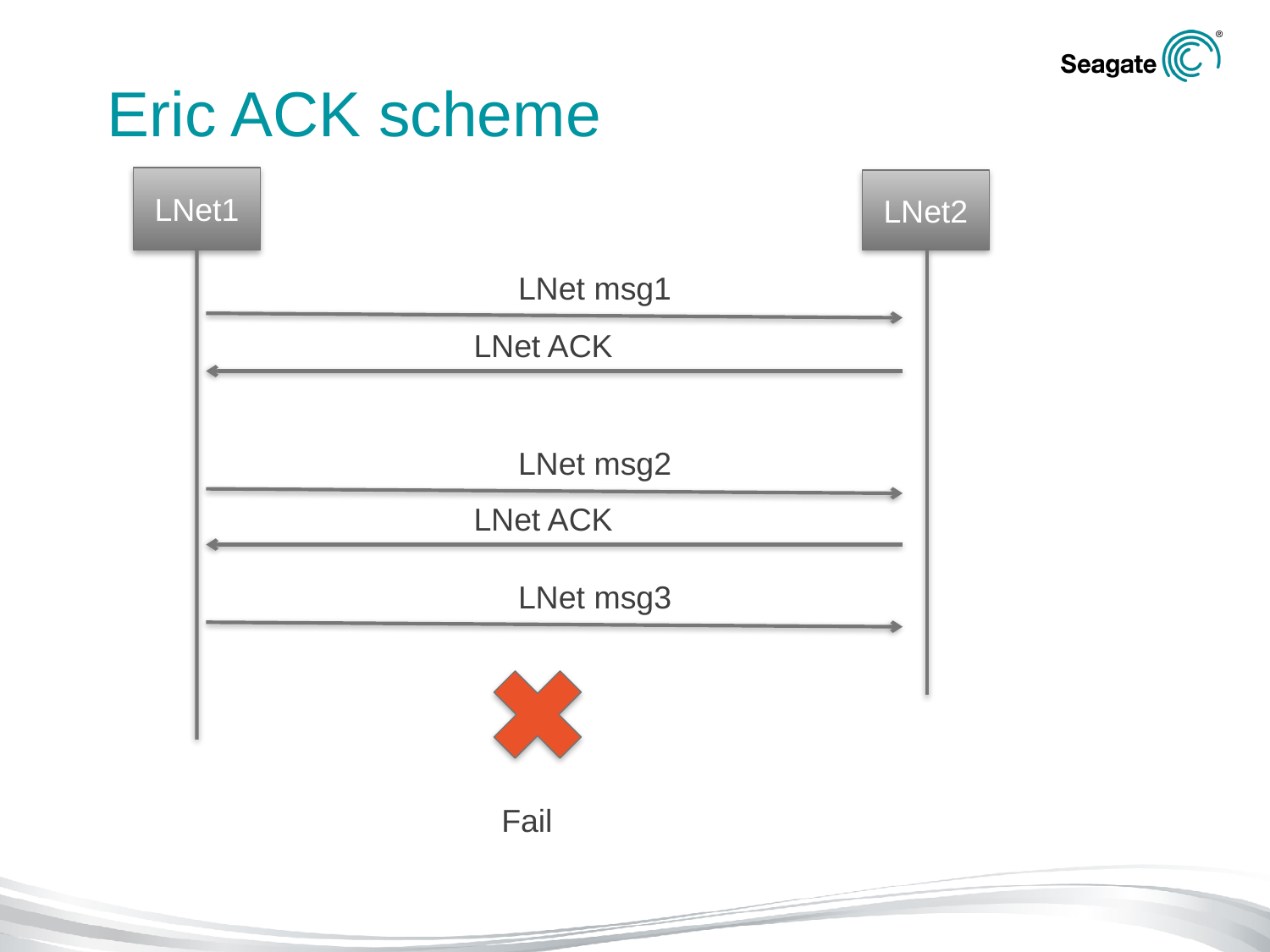

# Eric ACK scheme
LNet1
LNet2
LNet msg1
LNet ACK
LNet msg2
LNet ACK
LNet msg3

Fail